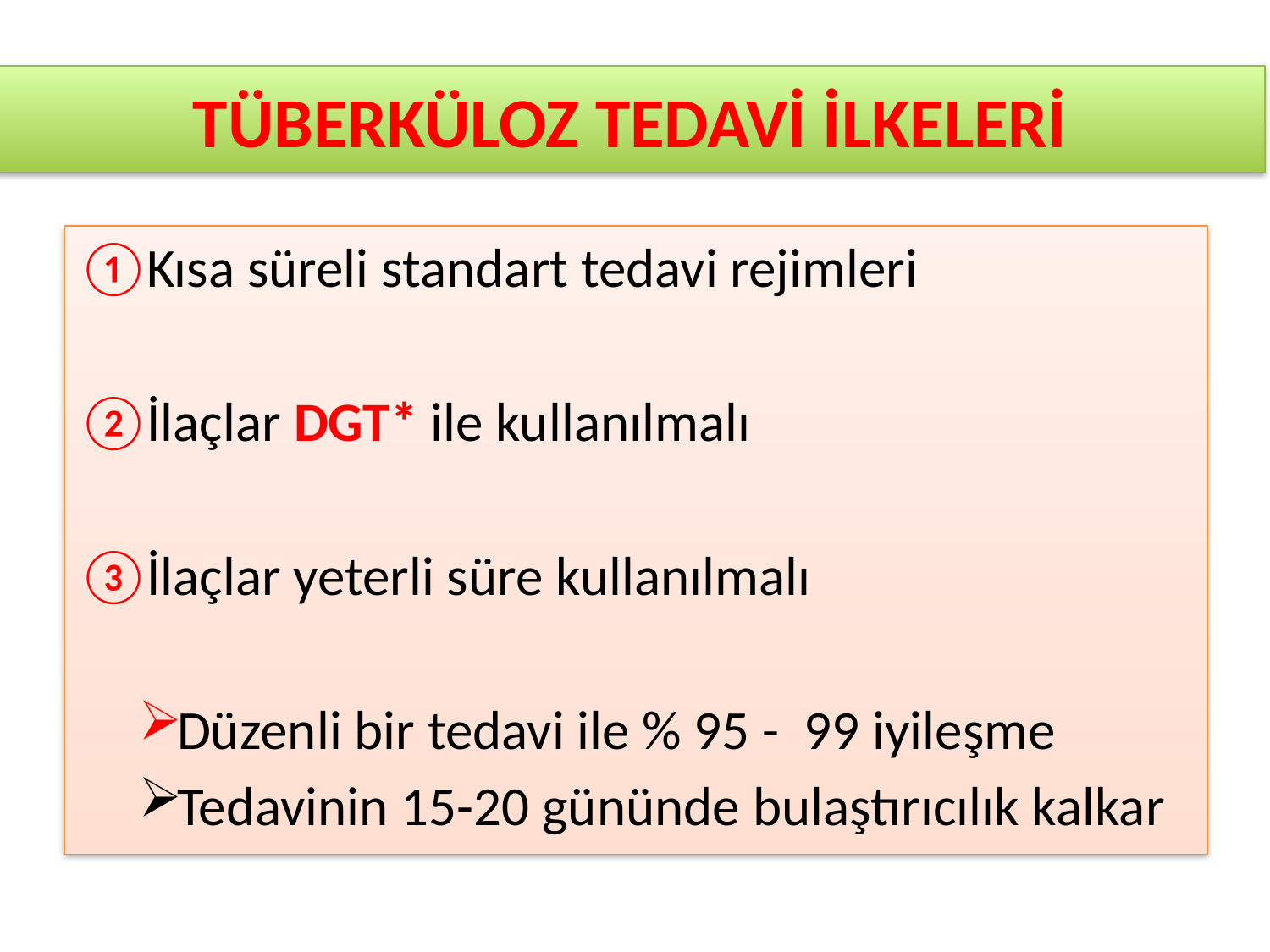

# TÜBERKÜLOZ TEDAVİ İLKELERİ
Kısa süreli standart tedavi rejimleri

İlaçlar DGT* ile kullanılmalı

İlaçlar yeterli süre kullanılmalı

Düzenli bir tedavi ile % 95 -  99 iyileşme
Tedavinin 15-20 gününde bulaştırıcılık kalkar